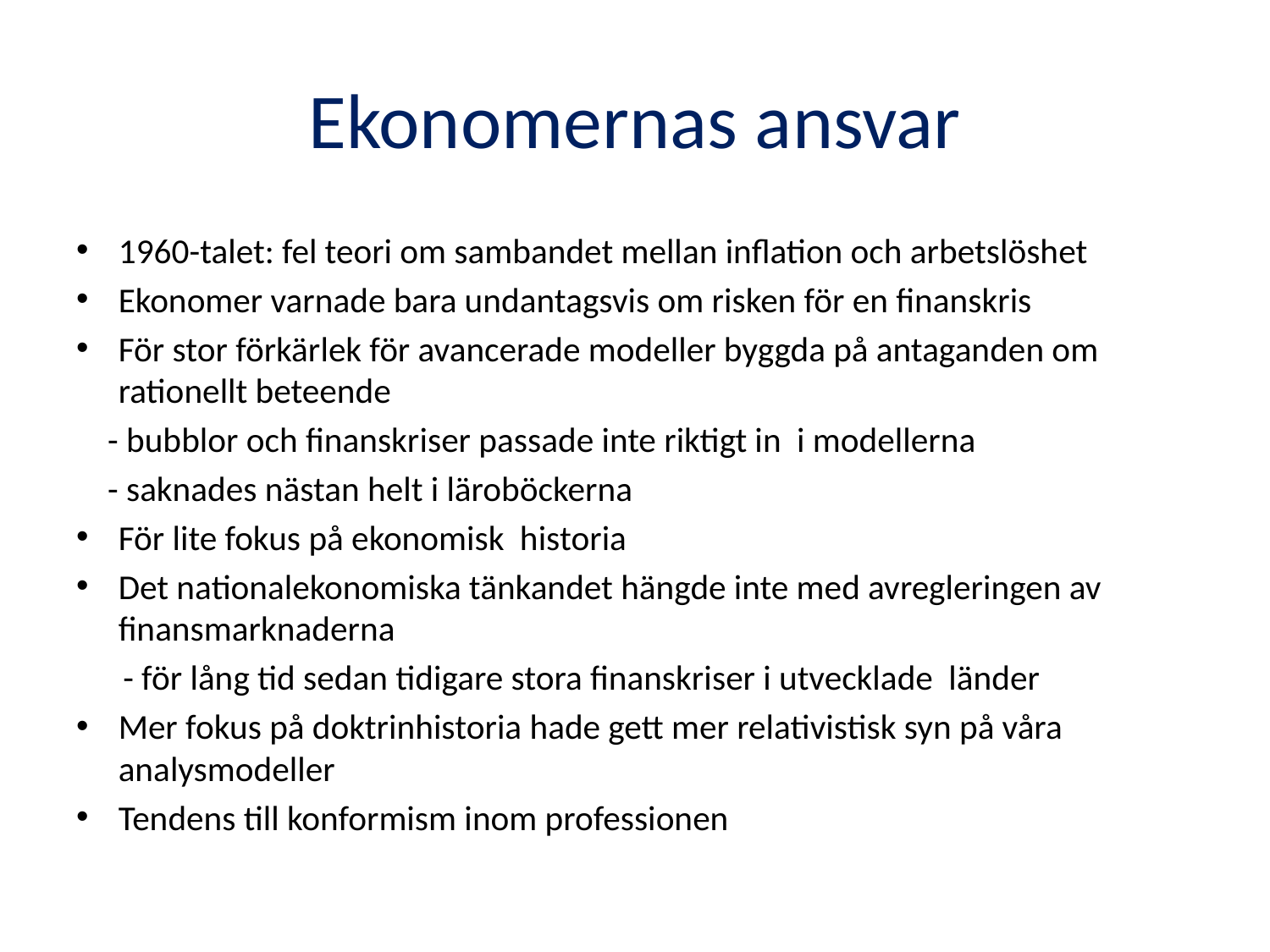

# Ekonomernas ansvar
1960-talet: fel teori om sambandet mellan inflation och arbetslöshet
Ekonomer varnade bara undantagsvis om risken för en finanskris
För stor förkärlek för avancerade modeller byggda på antaganden om rationellt beteende
    - bubblor och finanskriser passade inte riktigt in  i modellerna
    - saknades nästan helt i läroböckerna
För lite fokus på ekonomisk  historia
Det nationalekonomiska tänkandet hängde inte med avregleringen av finansmarknaderna
      - för lång tid sedan tidigare stora finanskriser i utvecklade  länder
Mer fokus på doktrinhistoria hade gett mer relativistisk syn på våra analysmodeller
Tendens till konformism inom professionen